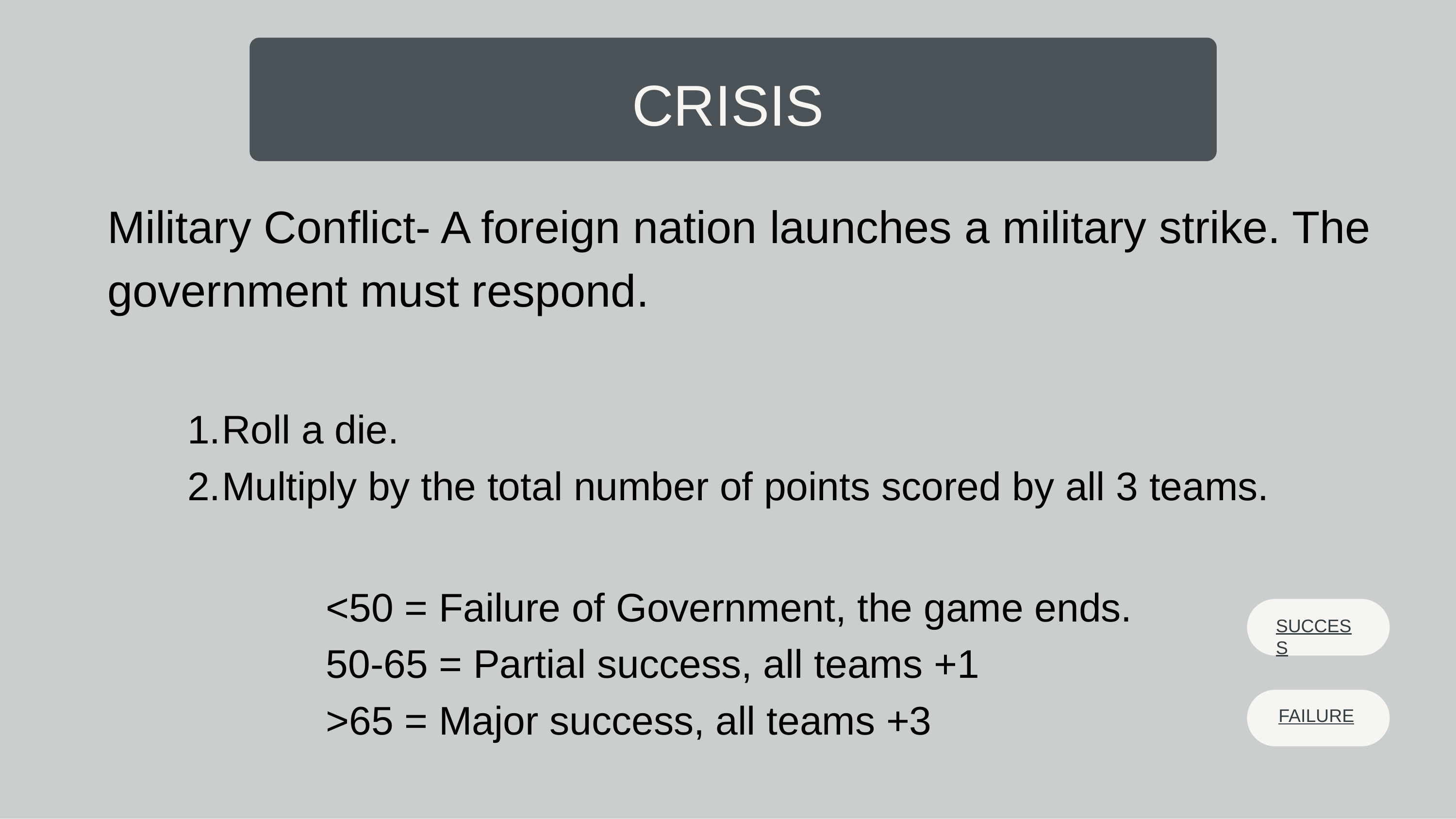

CRISIS
Military Conflict- A foreign nation launches a military strike. The government must respond.
Roll a die.
Multiply by the total number of points scored by all 3 teams.
<50 = Failure of Government, the game ends.
50-65 = Partial success, all teams +1
>65 = Major success, all teams +3

SUCCESS

FAILURE